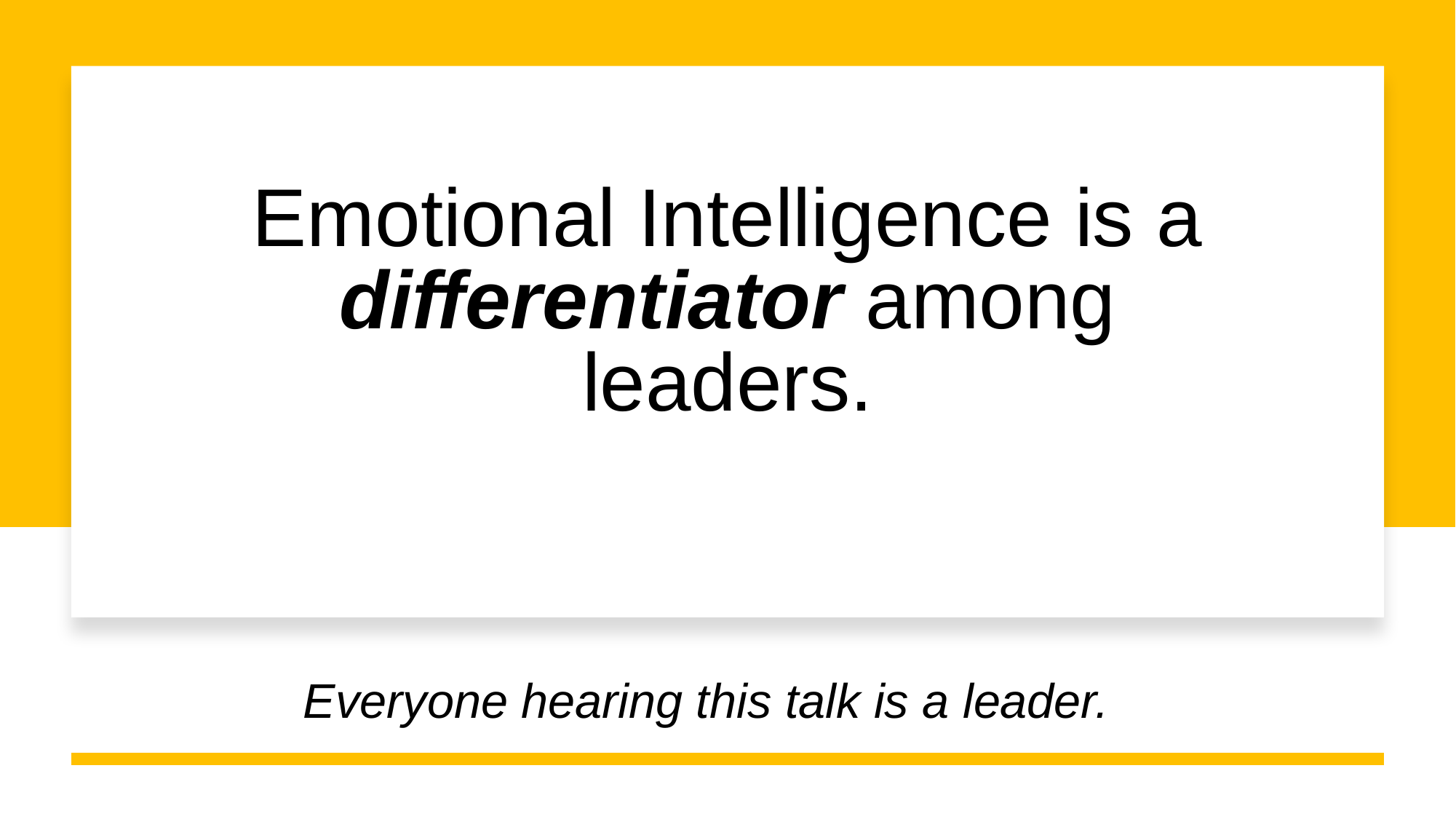

# Emotional Intelligence is a differentiator among leaders.
Everyone hearing this talk is a leader.